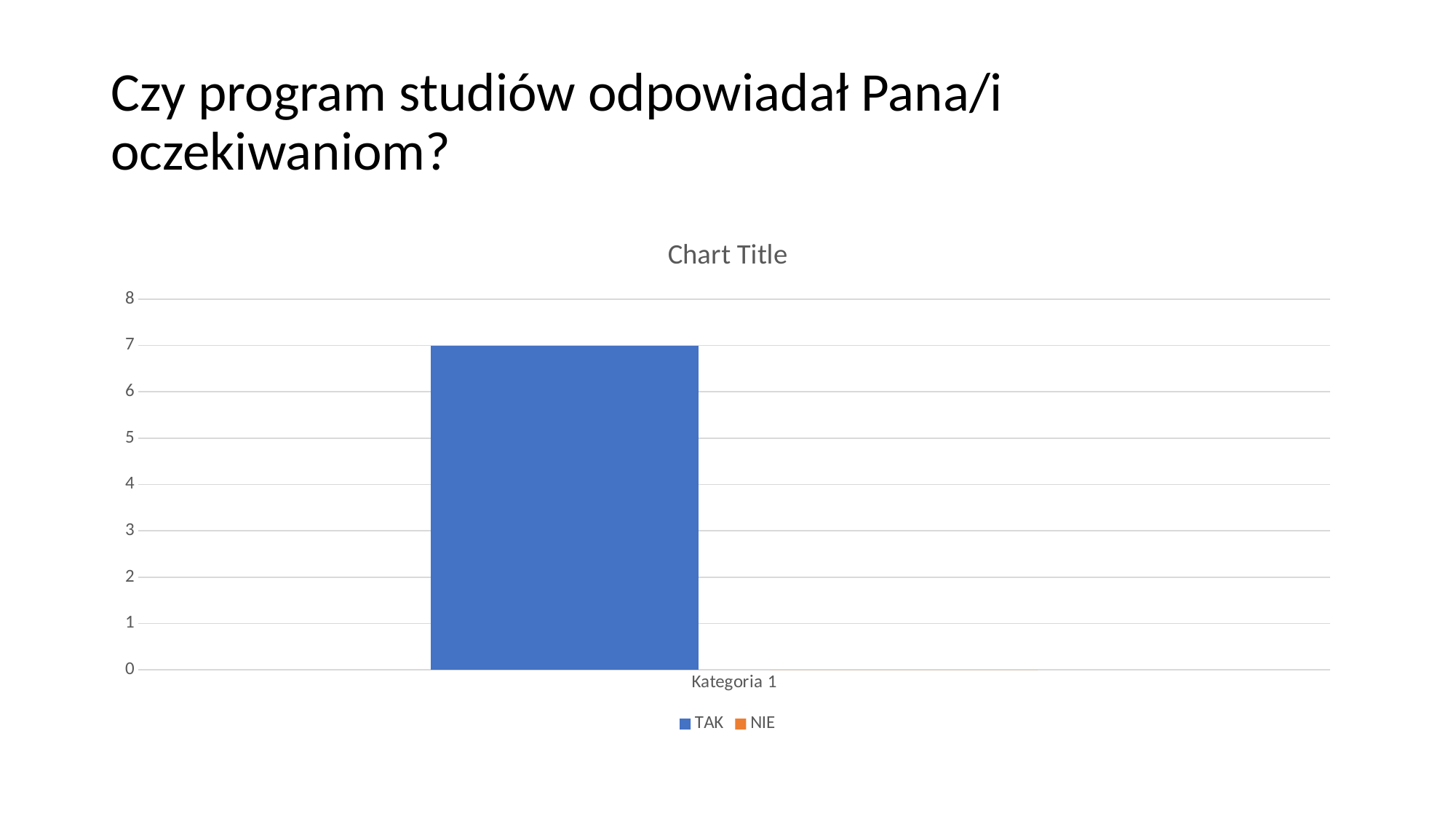

# Czy program studiów odpowiadał Pana/i oczekiwaniom?

### Chart:

| Category | TAK | NIE |
|---|---|---|
| Kategoria 1 | 7.0 | 0.0 |